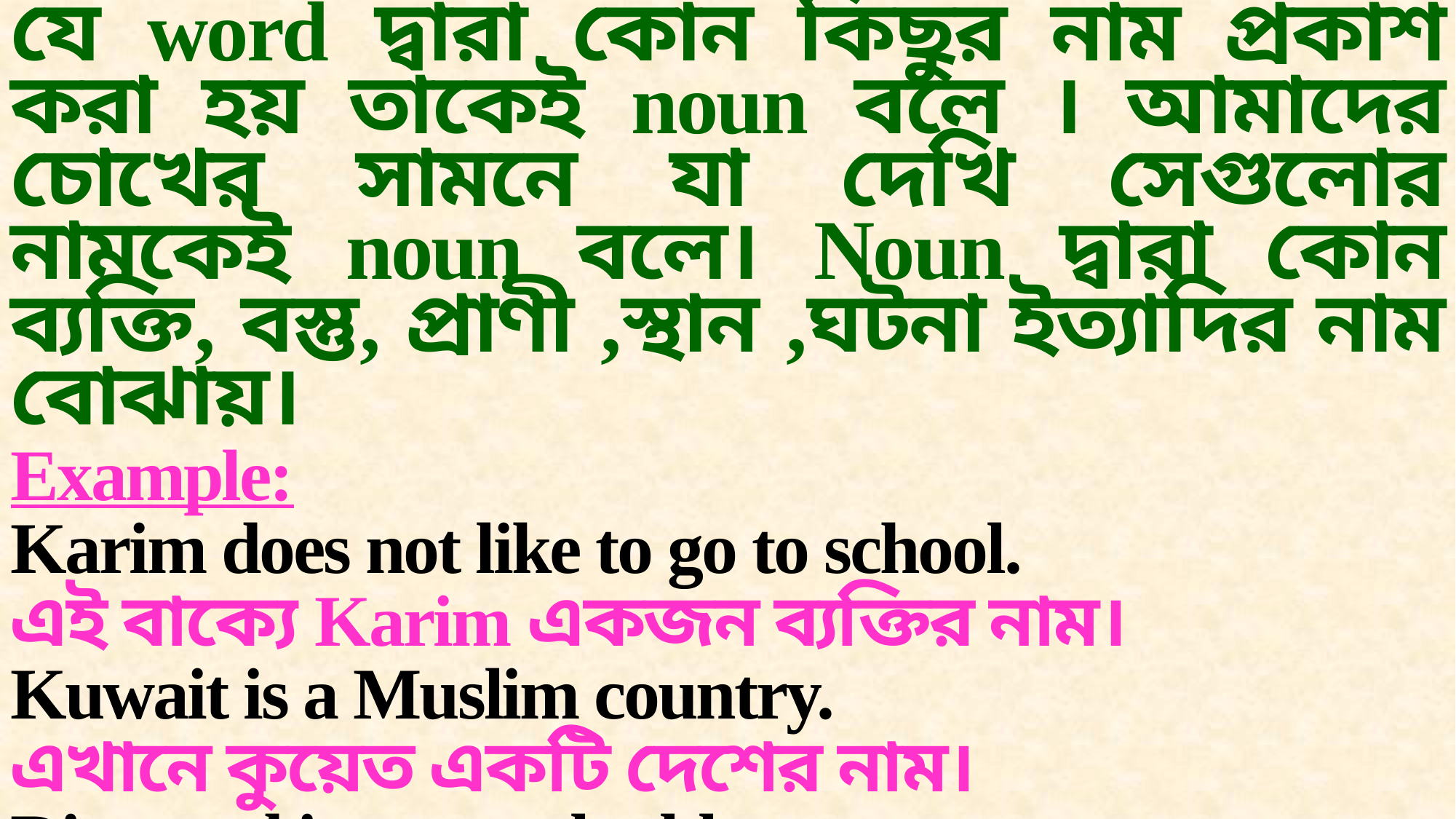

যে word দ্বারা কোন কিছুর নাম প্রকাশ করা হয় তাকেই noun বলে । আমাদের চোখের সামনে যা দেখি সেগুলোর নামকেই noun বলে। Noun দ্বারা কোন ব্যক্তি, বস্তু, প্রাণী ,স্থান ,ঘটনা ইত্যাদির নাম বোঝায়।
Example:
Karim does not like to go to school.
এই বাক্যে Karim একজন ব্যক্তির নাম।
Kuwait is a Muslim country.
এখানে কুয়েত একটি দেশের নাম।
Diamond is very valuable.
ডায়মন্ড একটি বস্তুর নাম।